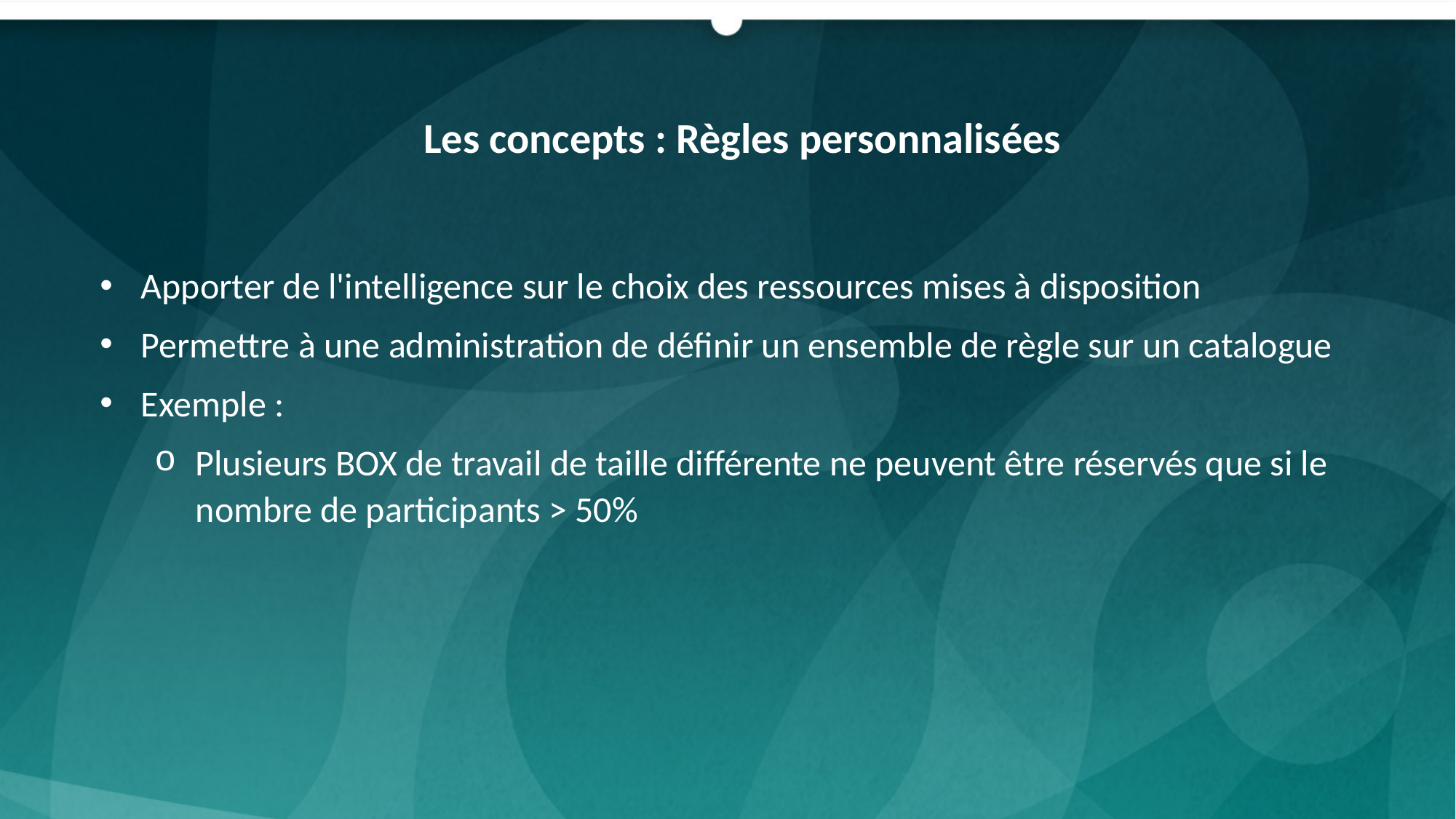

Les concepts : Règles personnalisées
Apporter de l'intelligence sur le choix des ressources mises à disposition
Permettre à une administration de définir un ensemble de règle sur un catalogue
Exemple :
Plusieurs BOX de travail de taille différente ne peuvent être réservés que si le nombre de participants > 50%